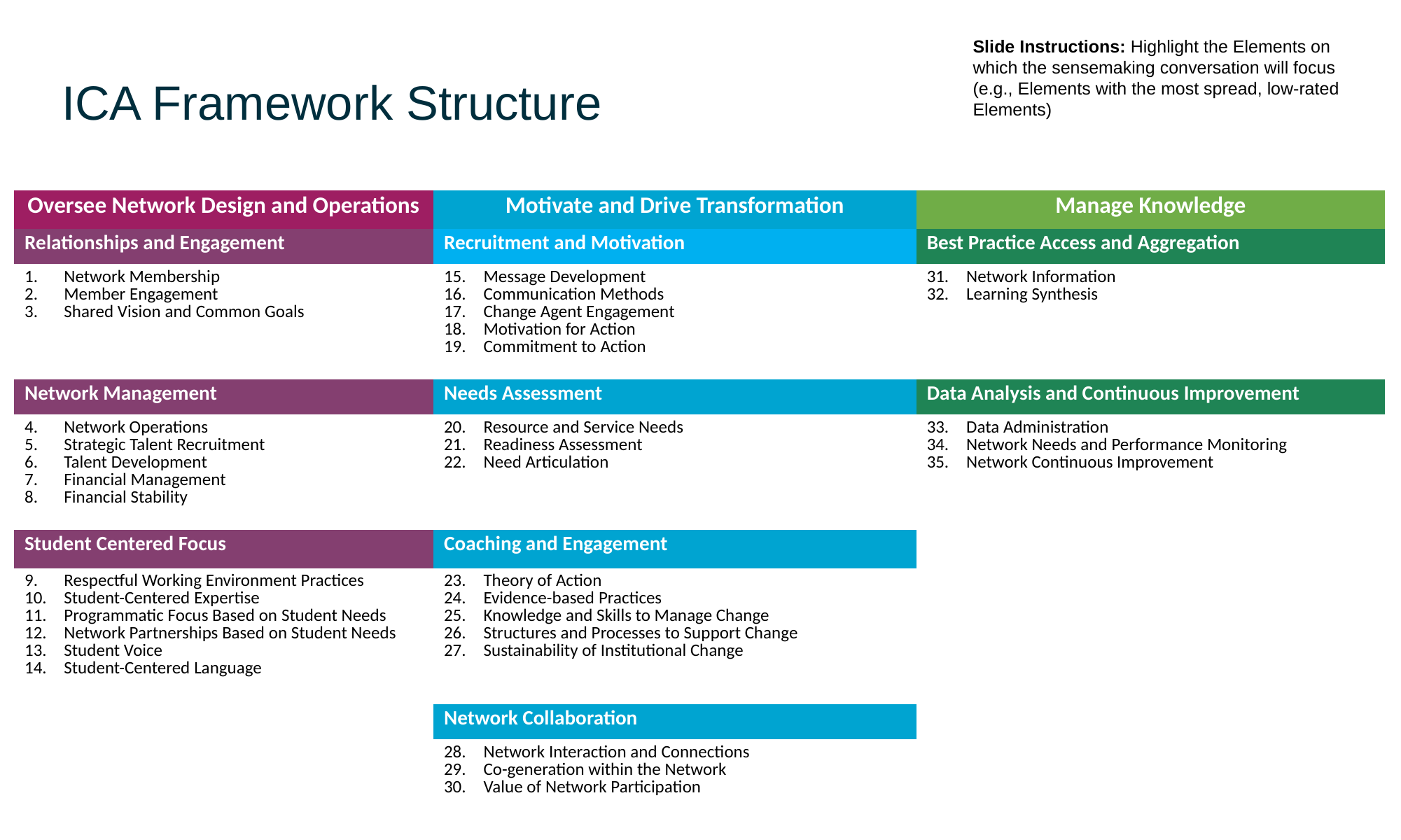

# ICA Framework Structure
Slide Instructions: Highlight the Elements on which the sensemaking conversation will focus (e.g., Elements with the most spread, low-rated Elements)
| Oversee Network Design and Operations | Motivate and Drive Transformation | Manage Knowledge |
| --- | --- | --- |
| Relationships and Engagement | Recruitment and Motivation | Best Practice Access and Aggregation |
| Network Membership Member Engagement Shared Vision and Common Goals | Message Development Communication Methods Change Agent Engagement Motivation for Action Commitment to Action | Network Information Learning Synthesis |
| Network Management | Needs Assessment | Data Analysis and Continuous Improvement |
| Network Operations Strategic Talent Recruitment Talent Development Financial Management Financial Stability | Resource and Service Needs Readiness Assessment Need Articulation | Data Administration Network Needs and Performance Monitoring Network Continuous Improvement |
| Student Centered Focus | Coaching and Engagement |  |
| Respectful Working Environment Practices Student-Centered Expertise Programmatic Focus Based on Student Needs Network Partnerships Based on Student Needs Student Voice Student-Centered Language | Theory of Action Evidence-based Practices Knowledge and Skills to Manage Change Structures and Processes to Support Change Sustainability of Institutional Change |  |
|  | Network Collaboration |  |
|  | Network Interaction and Connections Co-generation within the Network Value of Network Participation |  |

13